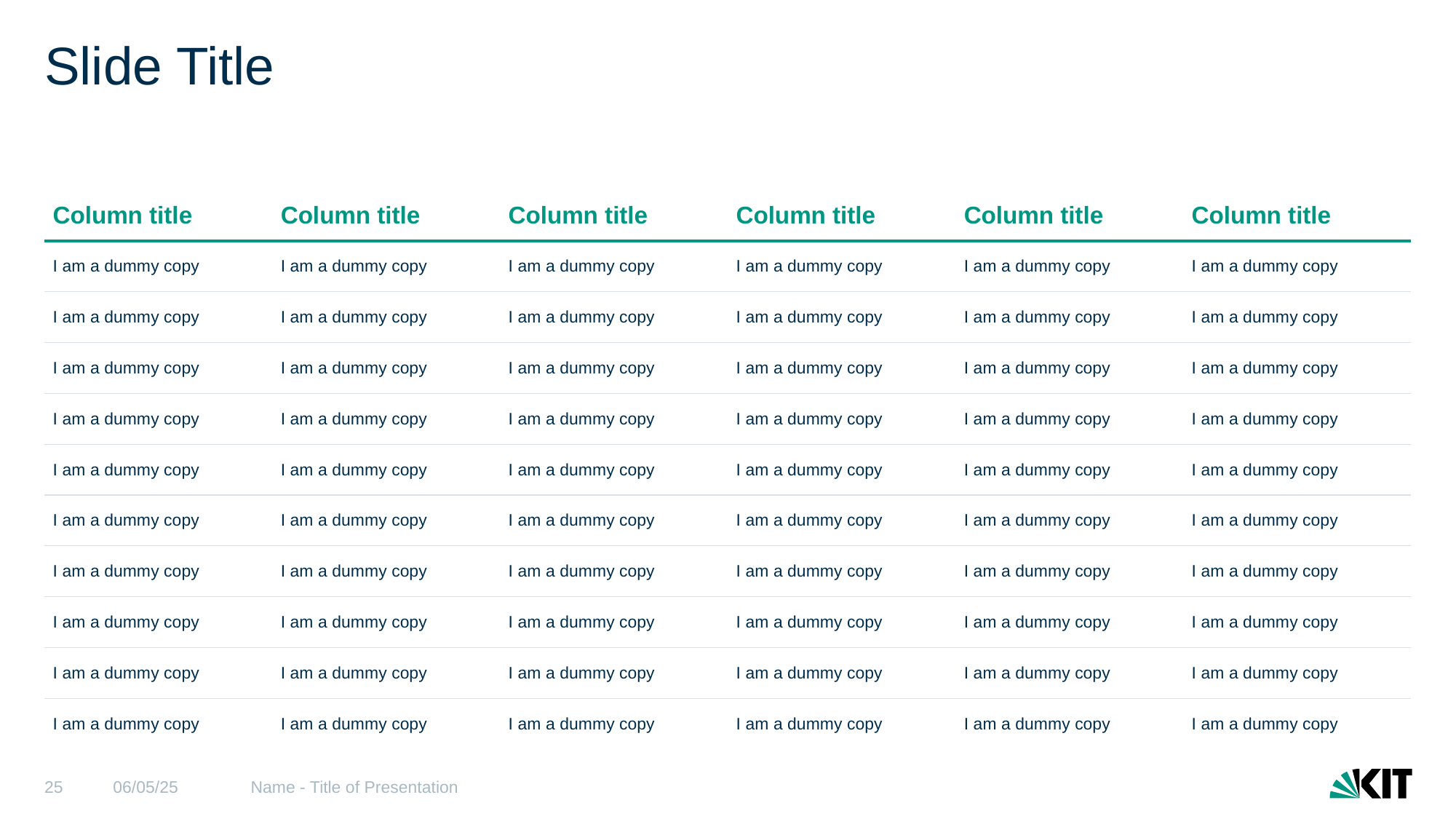

# Slide Title
| Column title | Column title | Column title | Column title | Column title | Column title |
| --- | --- | --- | --- | --- | --- |
| I am a dummy copy | I am a dummy copy | I am a dummy copy | I am a dummy copy | I am a dummy copy | I am a dummy copy |
| I am a dummy copy | I am a dummy copy | I am a dummy copy | I am a dummy copy | I am a dummy copy | I am a dummy copy |
| I am a dummy copy | I am a dummy copy | I am a dummy copy | I am a dummy copy | I am a dummy copy | I am a dummy copy |
| I am a dummy copy | I am a dummy copy | I am a dummy copy | I am a dummy copy | I am a dummy copy | I am a dummy copy |
| I am a dummy copy | I am a dummy copy | I am a dummy copy | I am a dummy copy | I am a dummy copy | I am a dummy copy |
| I am a dummy copy | I am a dummy copy | I am a dummy copy | I am a dummy copy | I am a dummy copy | I am a dummy copy |
| I am a dummy copy | I am a dummy copy | I am a dummy copy | I am a dummy copy | I am a dummy copy | I am a dummy copy |
| I am a dummy copy | I am a dummy copy | I am a dummy copy | I am a dummy copy | I am a dummy copy | I am a dummy copy |
| I am a dummy copy | I am a dummy copy | I am a dummy copy | I am a dummy copy | I am a dummy copy | I am a dummy copy |
| I am a dummy copy | I am a dummy copy | I am a dummy copy | I am a dummy copy | I am a dummy copy | I am a dummy copy |
25
06/05/25
Name - Title of Presentation